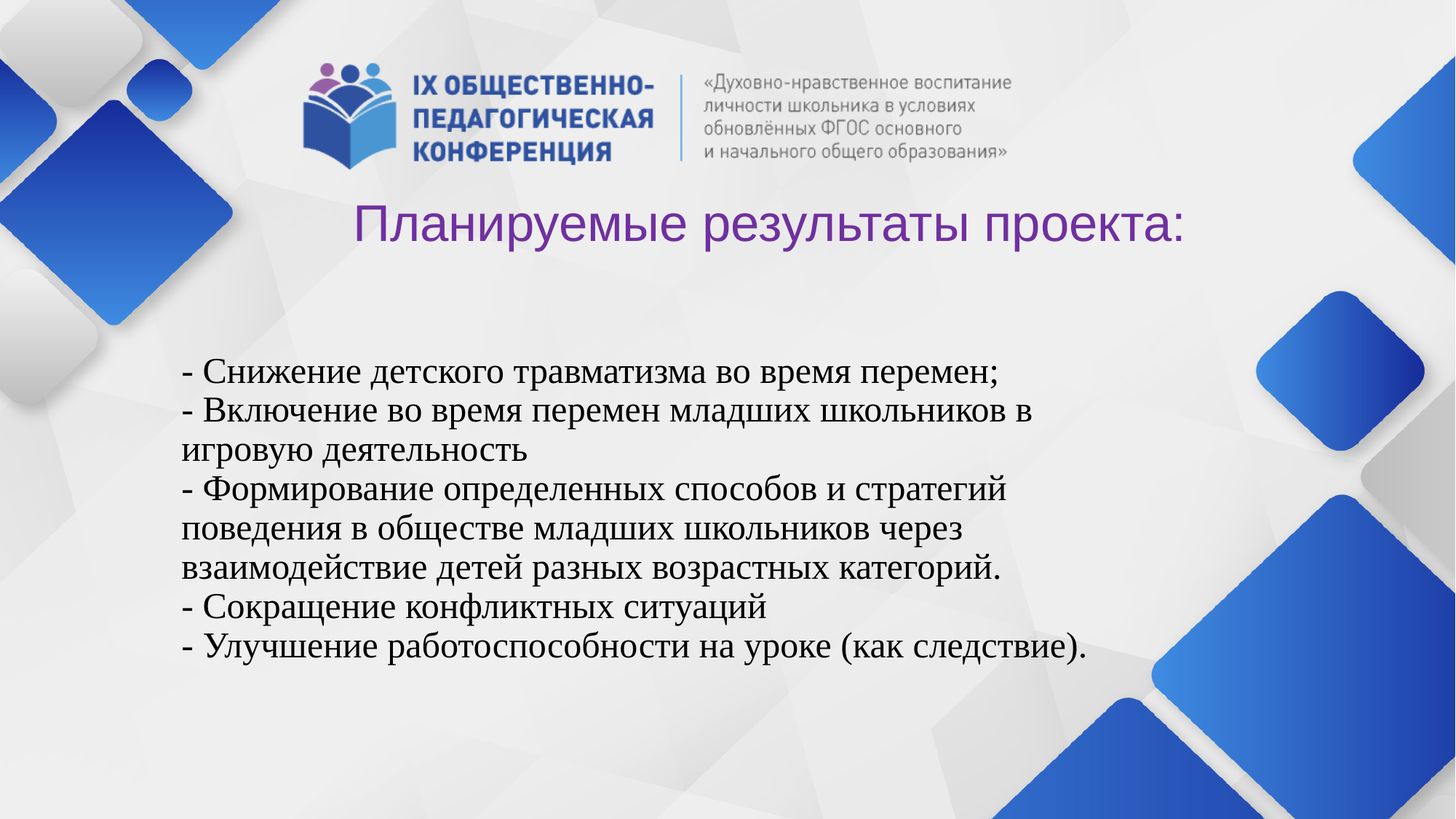

Планируемые результаты проекта:

- Снижение детского травматизма во время перемен;
- Включение во время перемен младших школьников в игровую деятельность
- Формирование определенных способов и стратегий поведения в обществе младших школьников через взаимодействие детей разных возрастных категорий.
- Сокращение конфликтных ситуаций
- Улучшение работоспособности на уроке (как следствие).